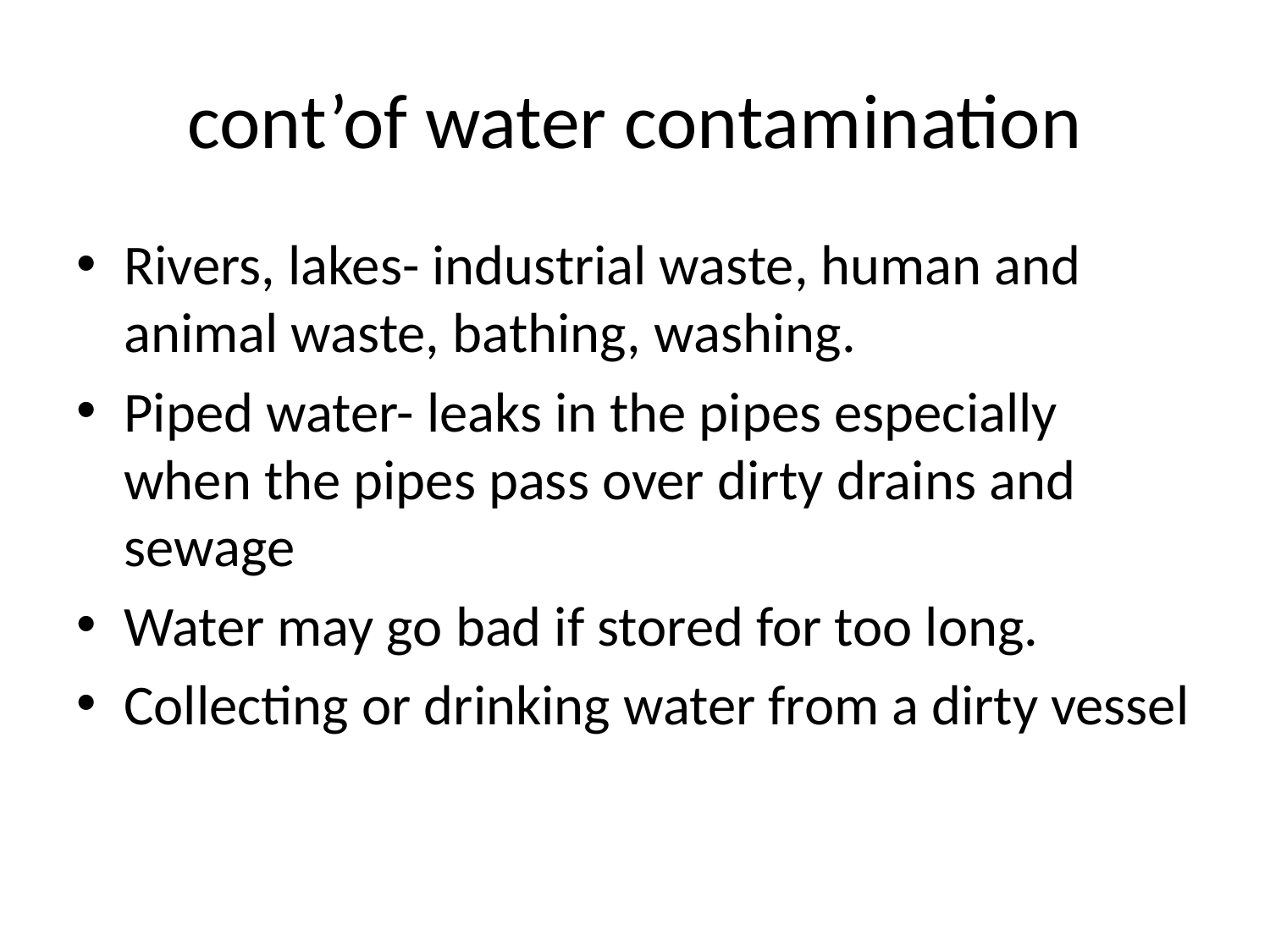

# cont’of water contamination
Rivers, lakes- industrial waste, human and animal waste, bathing, washing.
Piped water- leaks in the pipes especially when the pipes pass over dirty drains and sewage
Water may go bad if stored for too long.
Collecting or drinking water from a dirty vessel